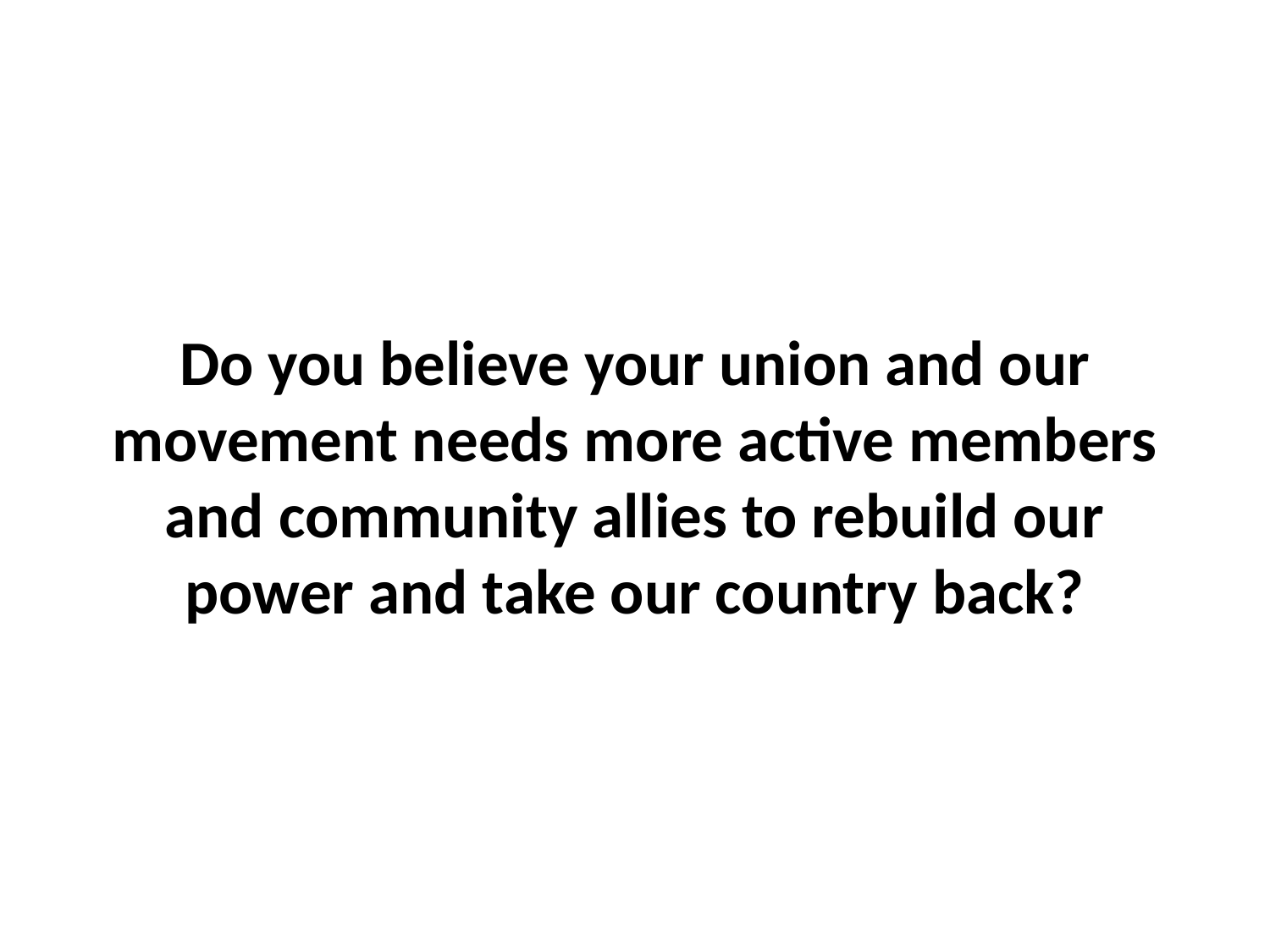

# Do you believe your union and our movement needs more active members and community allies to rebuild our power and take our country back?